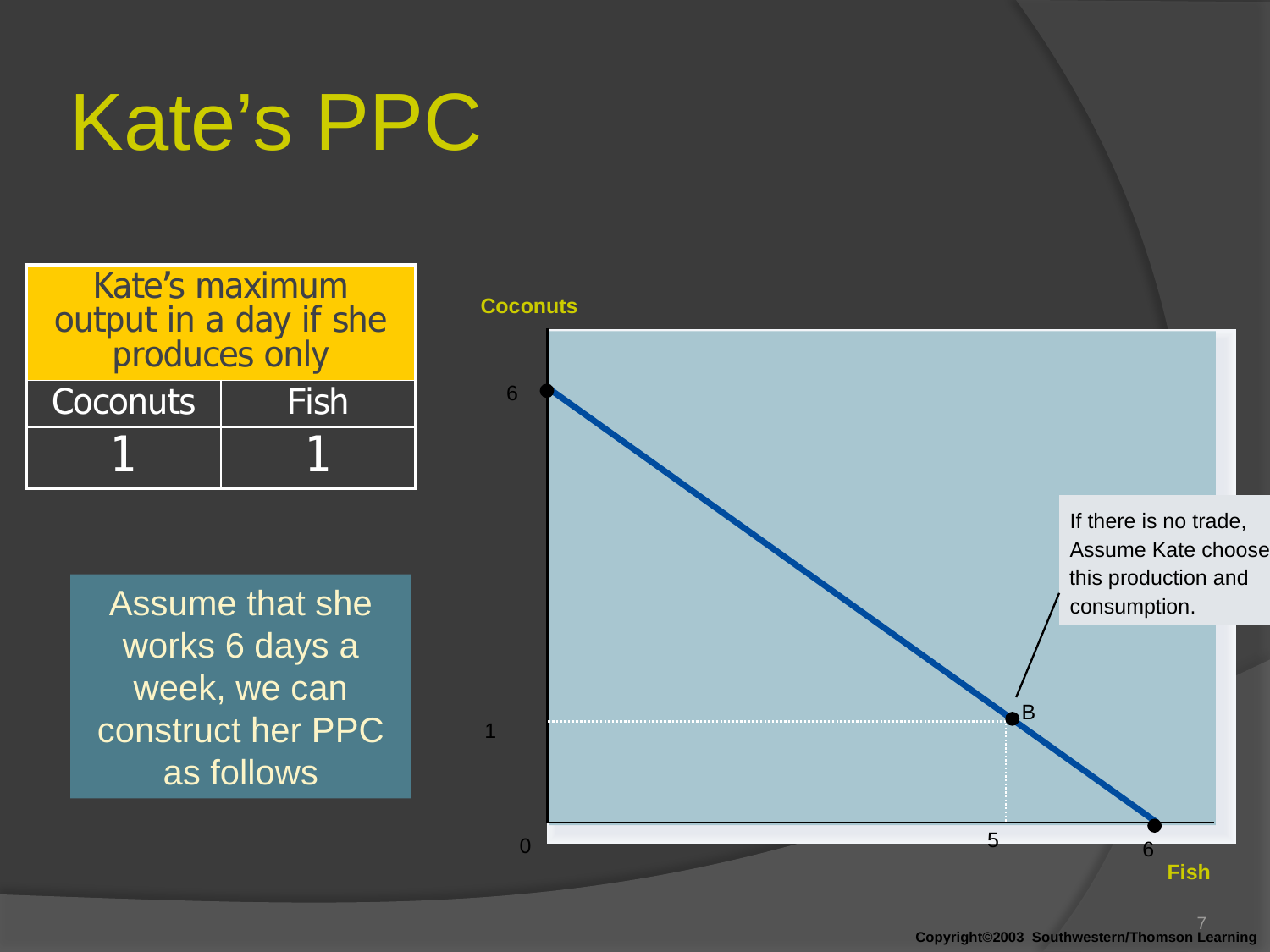

# Kate’s PPC
| Kate’s maximum output in a day if she produces only |  |
| --- | --- |
| Coconuts | Fish |
| 1 | 1 |
Coconuts

6

6

If there is no trade,
Assume Kate chooses
this production and
consumption.

Assume that she works 6 days a week, we can construct her PPC as follows
B

1

5
0
Fish
7
Copyright©2003  Southwestern/Thomson Learning